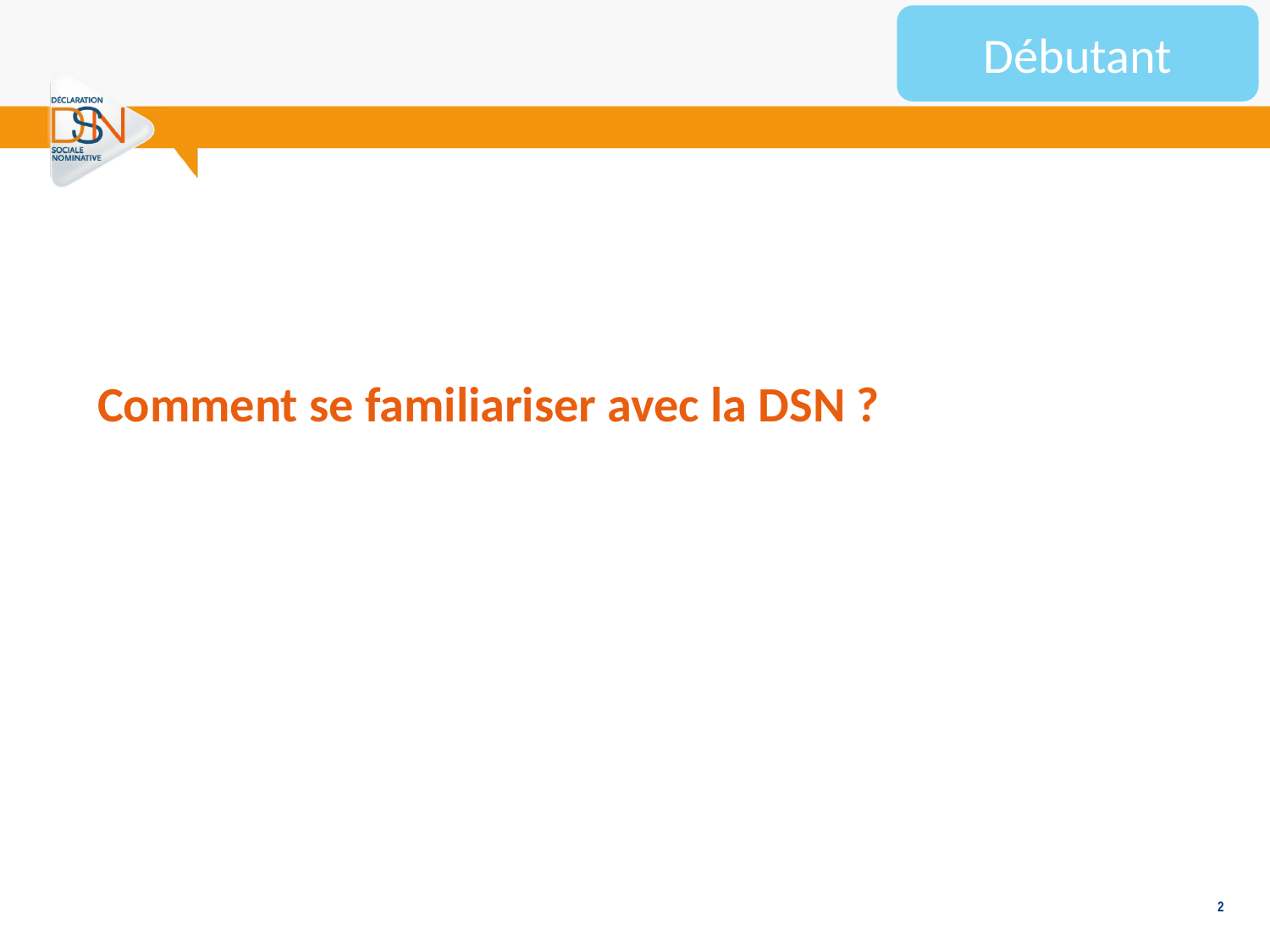

Débutant
Comment se familiariser avec la DSN ?
2